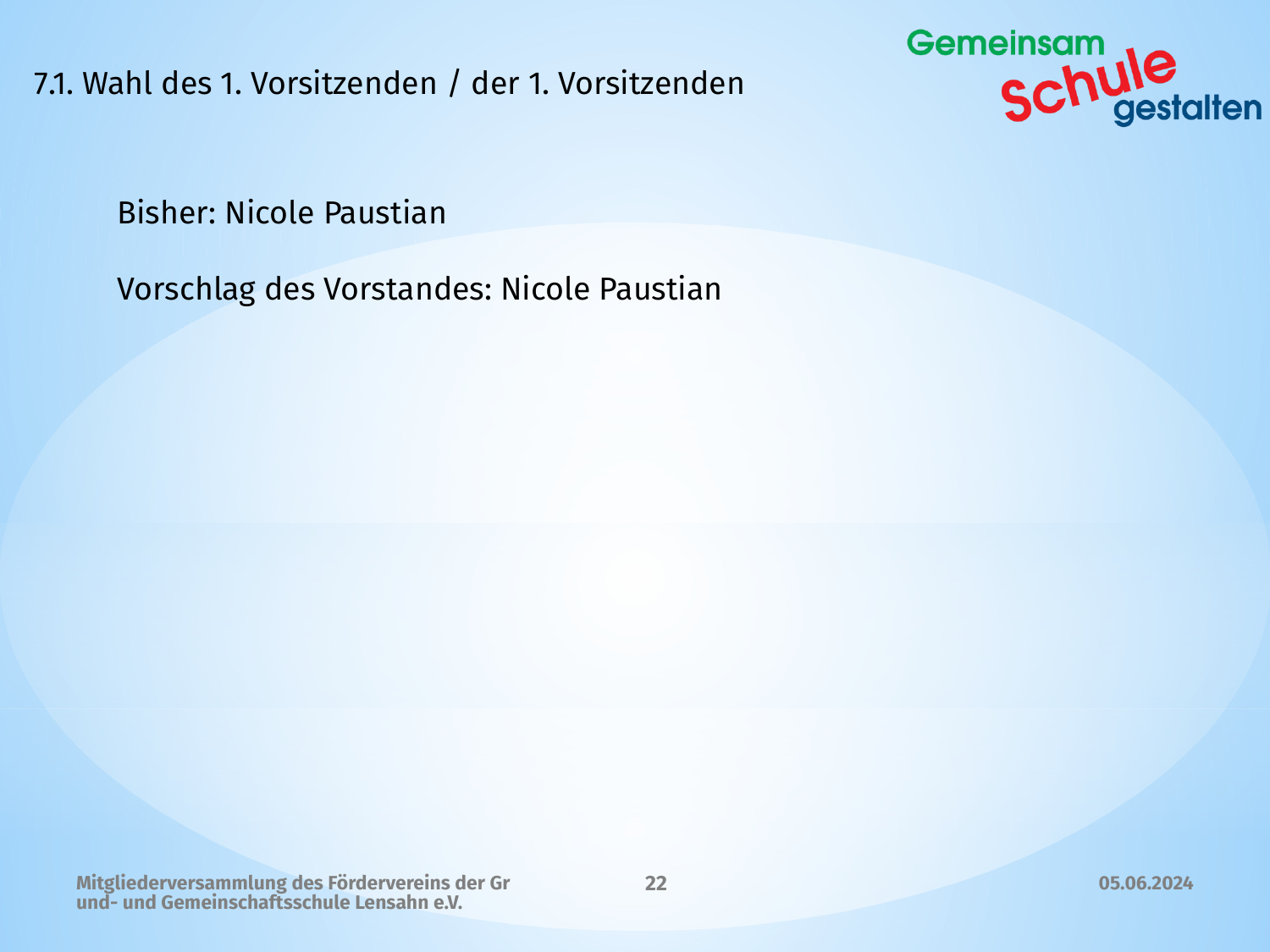

7.1. Wahl des 1. Vorsitzenden / der 1. Vorsitzenden
Bisher: Nicole Paustian

Vorschlag des Vorstandes: Nicole Paustian
Mitgliederversammlung des Fördervereins der Grund- und Gemeinschaftsschule Lensahn e.V.
22
05.06.2024